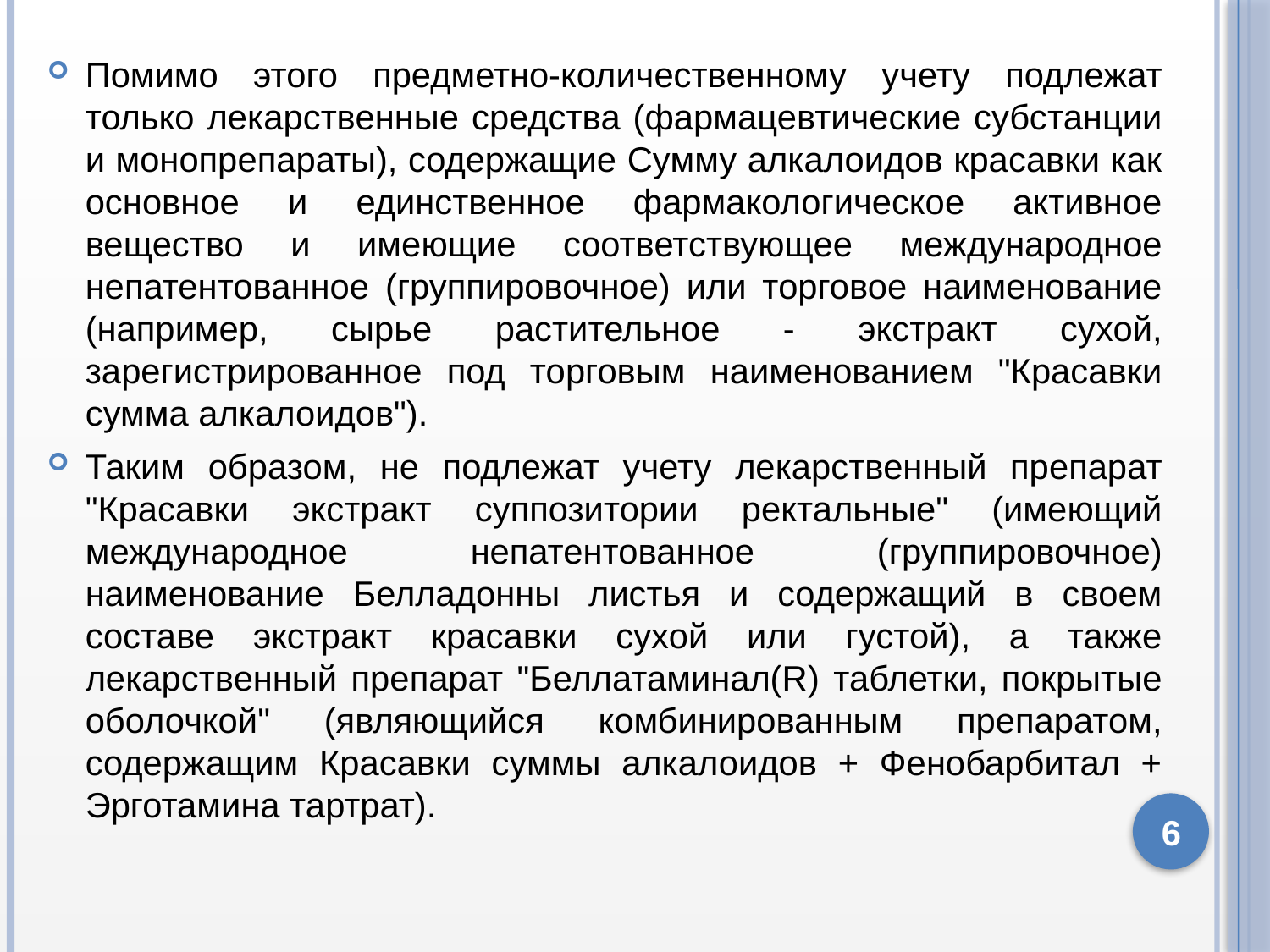

Помимо этого предметно-количественному учету подлежат только лекарственные средства (фармацевтические субстанции и монопрепараты), содержащие Сумму алкалоидов красавки как основное и единственное фармакологическое активное вещество и имеющие соответствующее международное непатентованное (группировочное) или торговое наименование (например, сырье растительное - экстракт сухой, зарегистрированное под торговым наименованием "Красавки сумма алкалоидов").
Таким образом, не подлежат учету лекарственный препарат "Красавки экстракт суппозитории ректальные" (имеющий международное непатентованное (группировочное) наименование Белладонны листья и содержащий в своем составе экстракт красавки сухой или густой), а также лекарственный препарат "Беллатаминал(R) таблетки, покрытые оболочкой" (являющийся комбинированным препаратом, содержащим Красавки суммы алкалоидов + Фенобарбитал + Эрготамина тартрат).

6